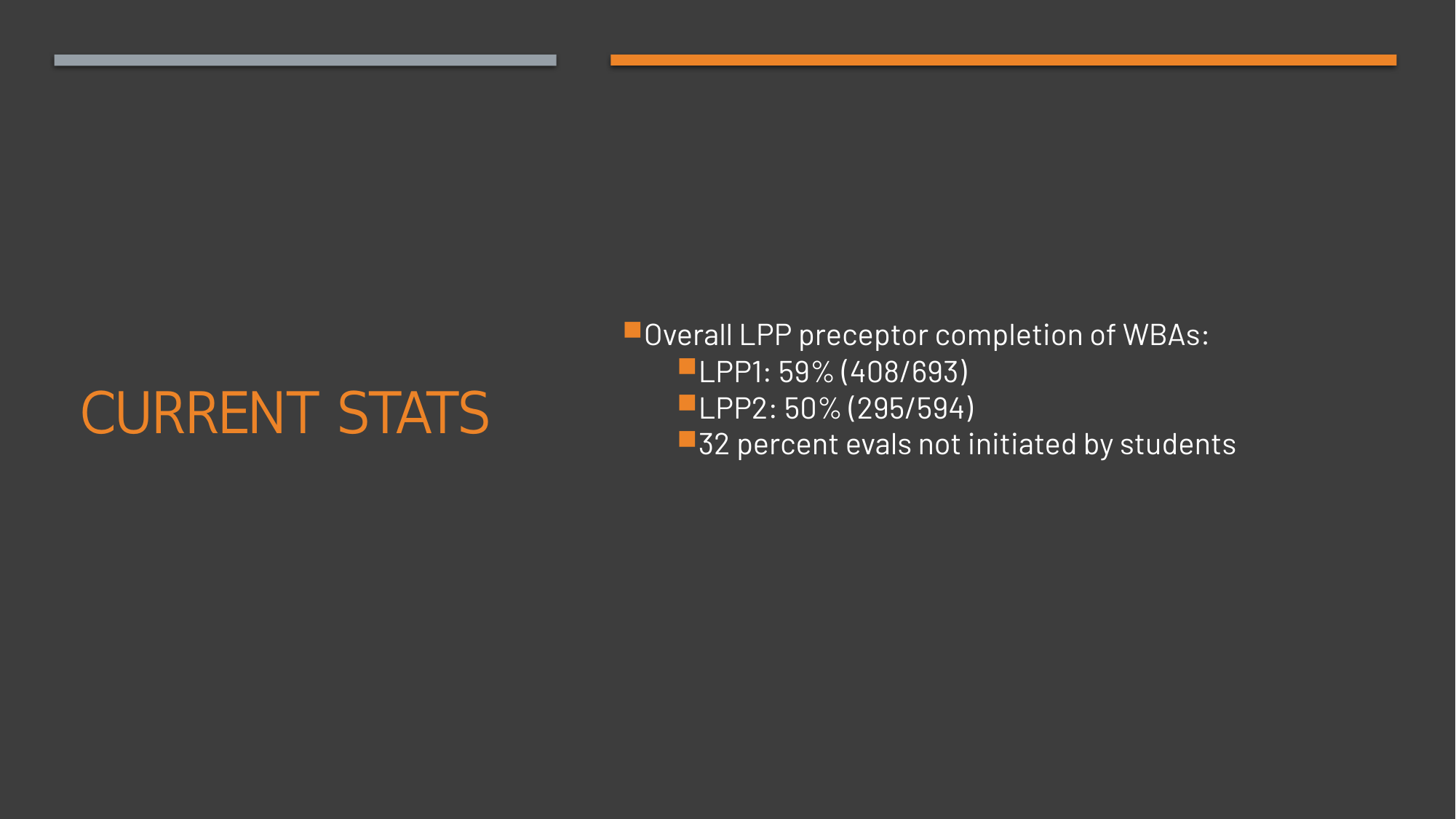

Overall LPP preceptor completion of WBAs:
LPP1: 59% (408/693)
LPP2: 50% (295/594)
32 percent evals not initiated by students

# Current stats